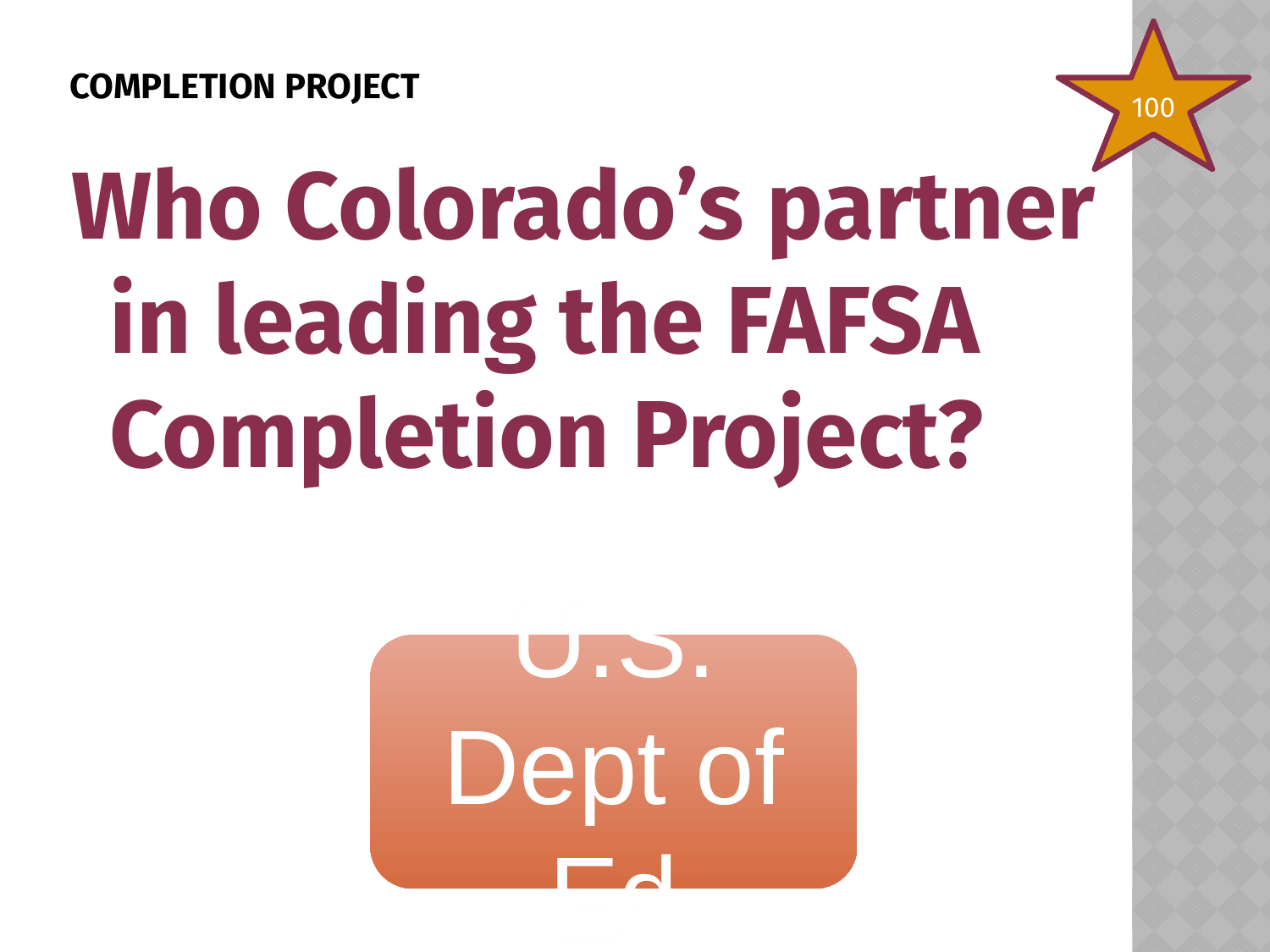

# Completion project
100
Who Colorado’s partner in leading the FAFSA Completion Project?
U.S. Dept of Ed